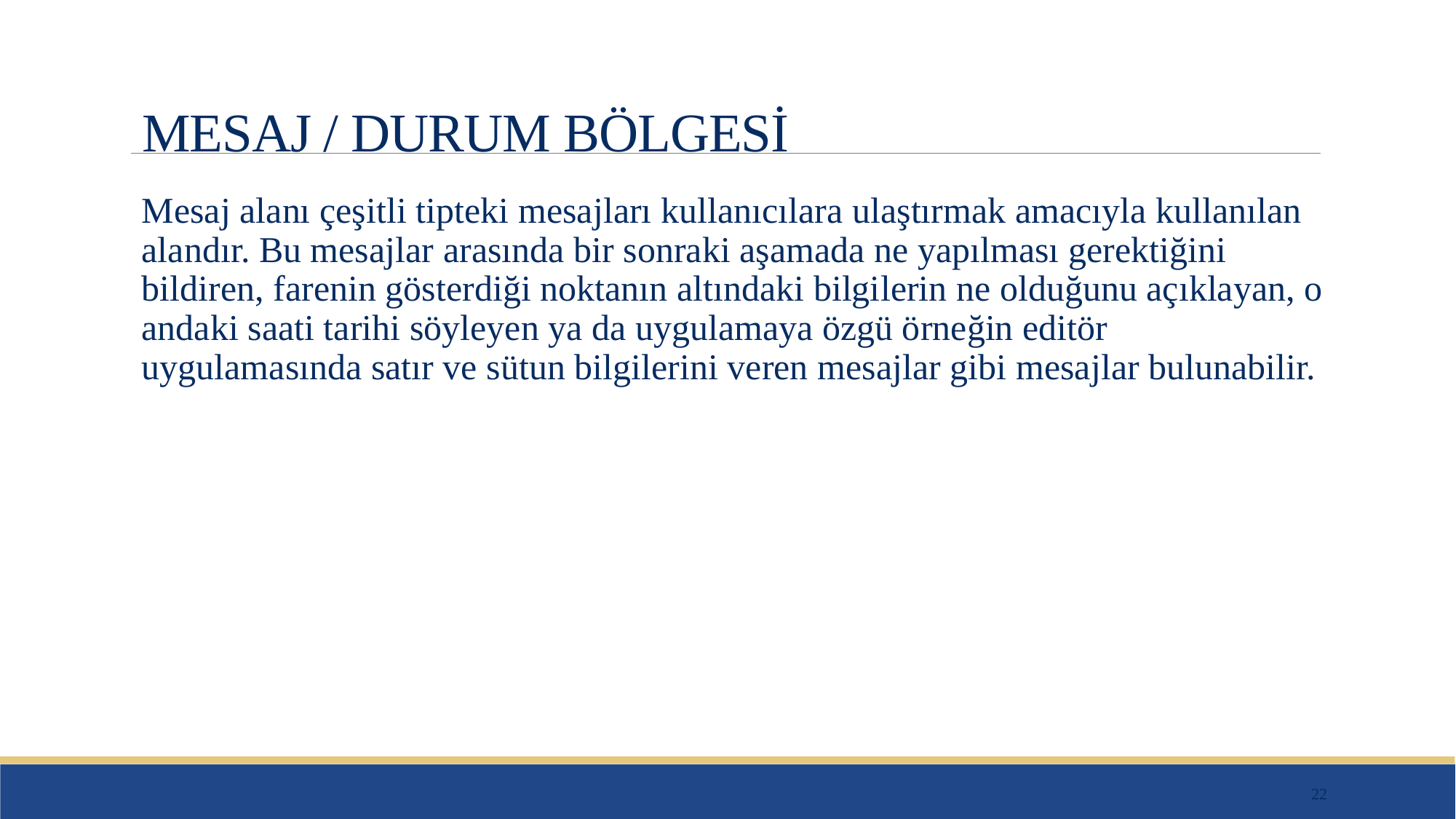

# MESAJ / DURUM BÖLGESİ
Mesaj alanı çeşitli tipteki mesajları kullanıcılara ulaştırmak amacıyla kullanılan alandır. Bu mesajlar arasında bir sonraki aşamada ne yapılması gerektiğini bildiren, farenin gösterdiği noktanın altındaki bilgilerin ne olduğunu açıklayan, o andaki saati tarihi söyleyen ya da uygulamaya özgü örneğin editör uygulamasında satır ve sütun bilgilerini veren mesajlar gibi mesajlar bulunabilir.

22